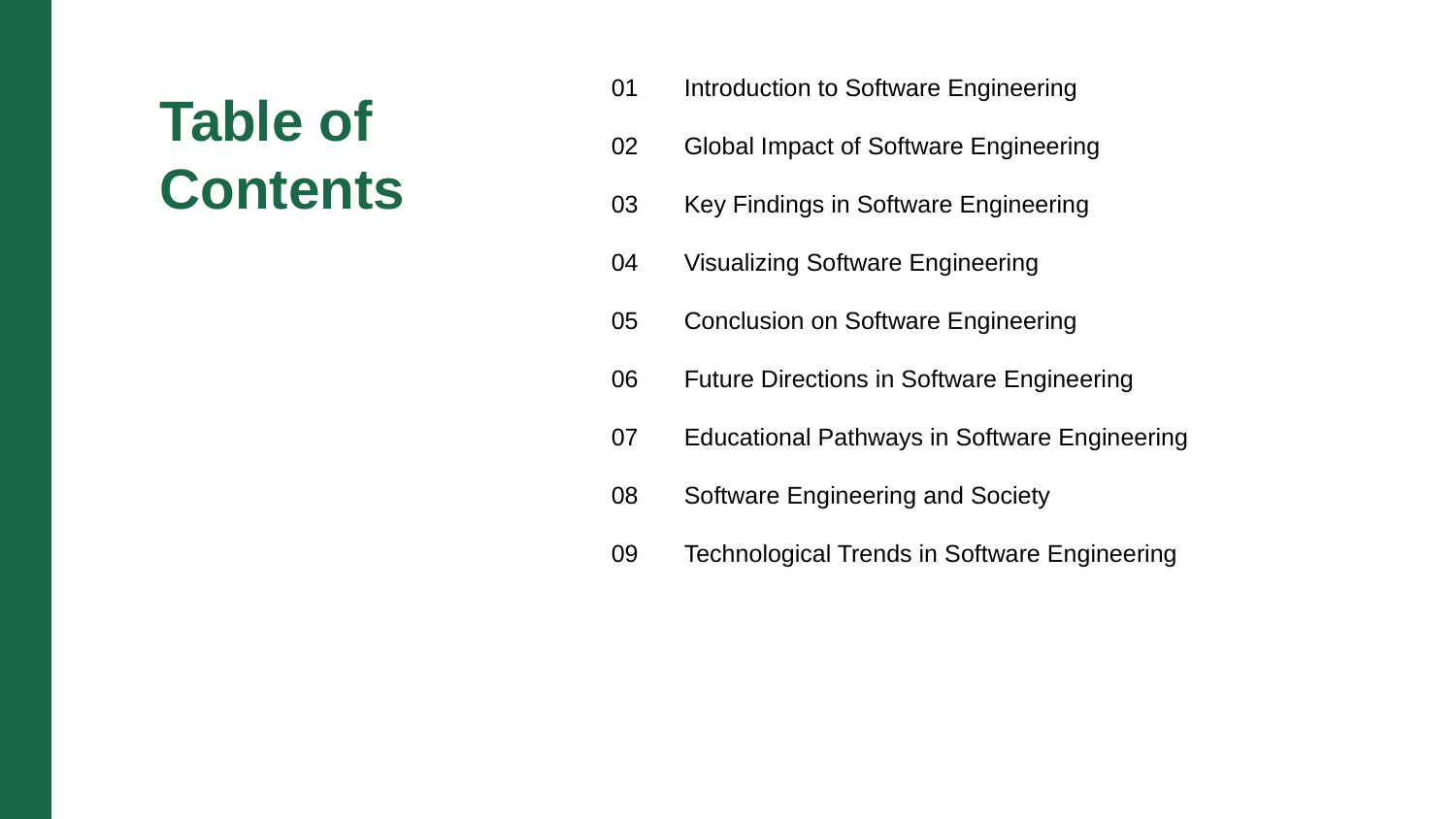

01
Introduction to Software Engineering
Table of Contents
02
Global Impact of Software Engineering
03
Key Findings in Software Engineering
04
Visualizing Software Engineering
05
Conclusion on Software Engineering
06
Future Directions in Software Engineering
07
Educational Pathways in Software Engineering
08
Software Engineering and Society
09
Technological Trends in Software Engineering